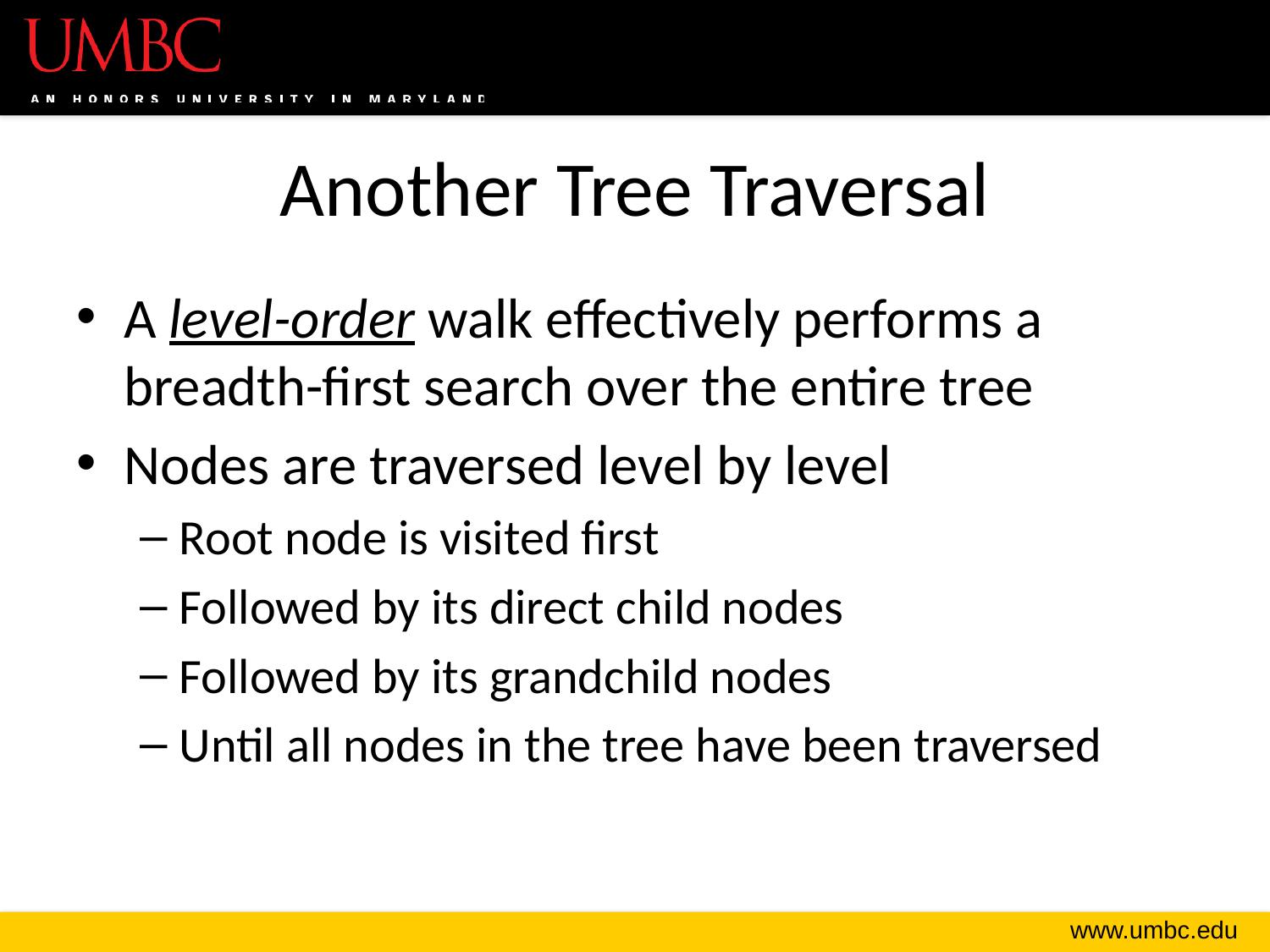

# Another Tree Traversal
A level-order walk effectively performs a breadth-first search over the entire tree
Nodes are traversed level by level
Root node is visited first
Followed by its direct child nodes
Followed by its grandchild nodes
Until all nodes in the tree have been traversed